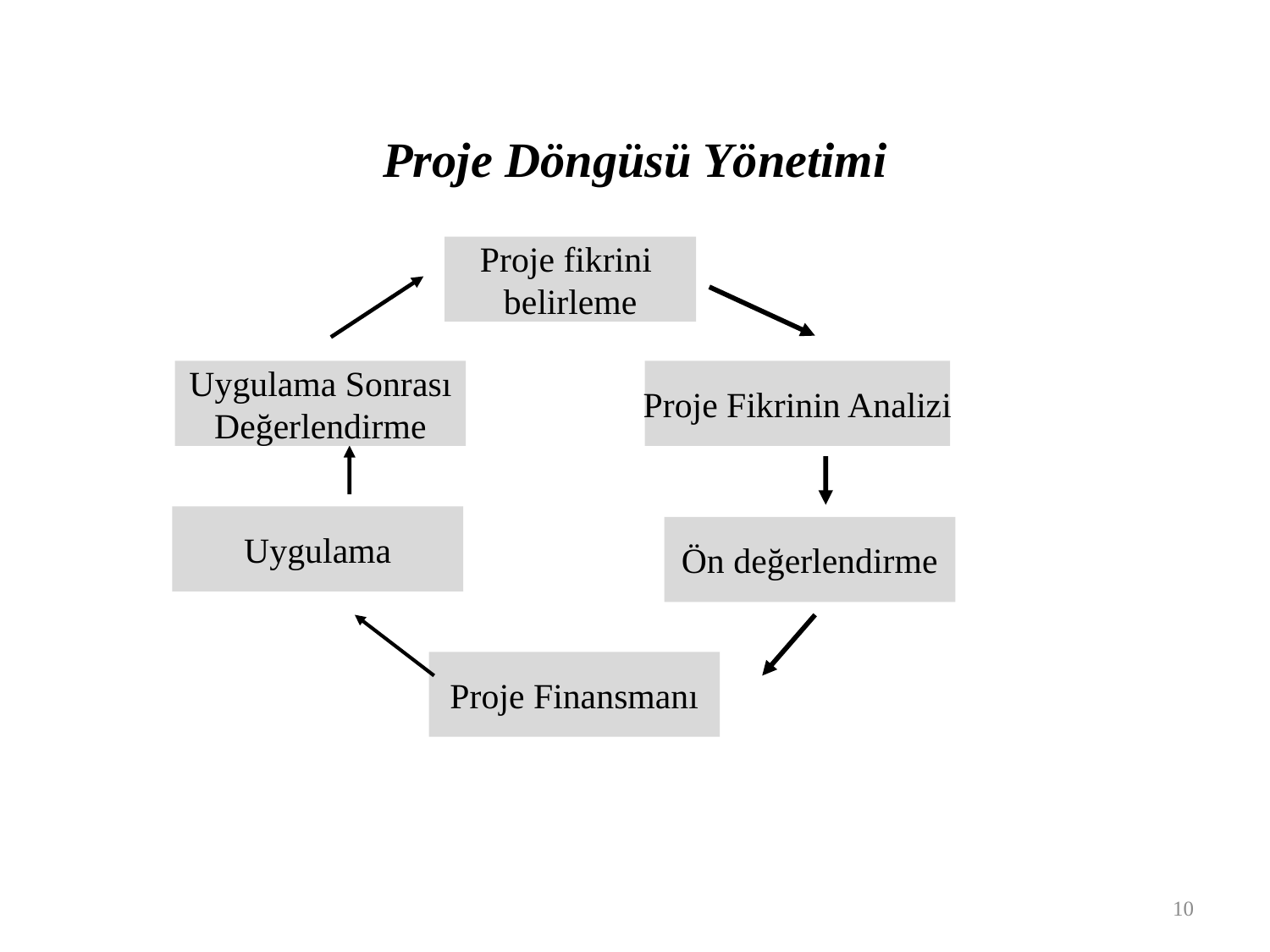

Proje Döngüsü Yönetimi
Proje fikrini
belirleme

Uygulama Sonrası
Değerlendirme
Proje Fikrinin Analizi

Uygulama
Ön değerlendirme

Proje Finansmanı
10